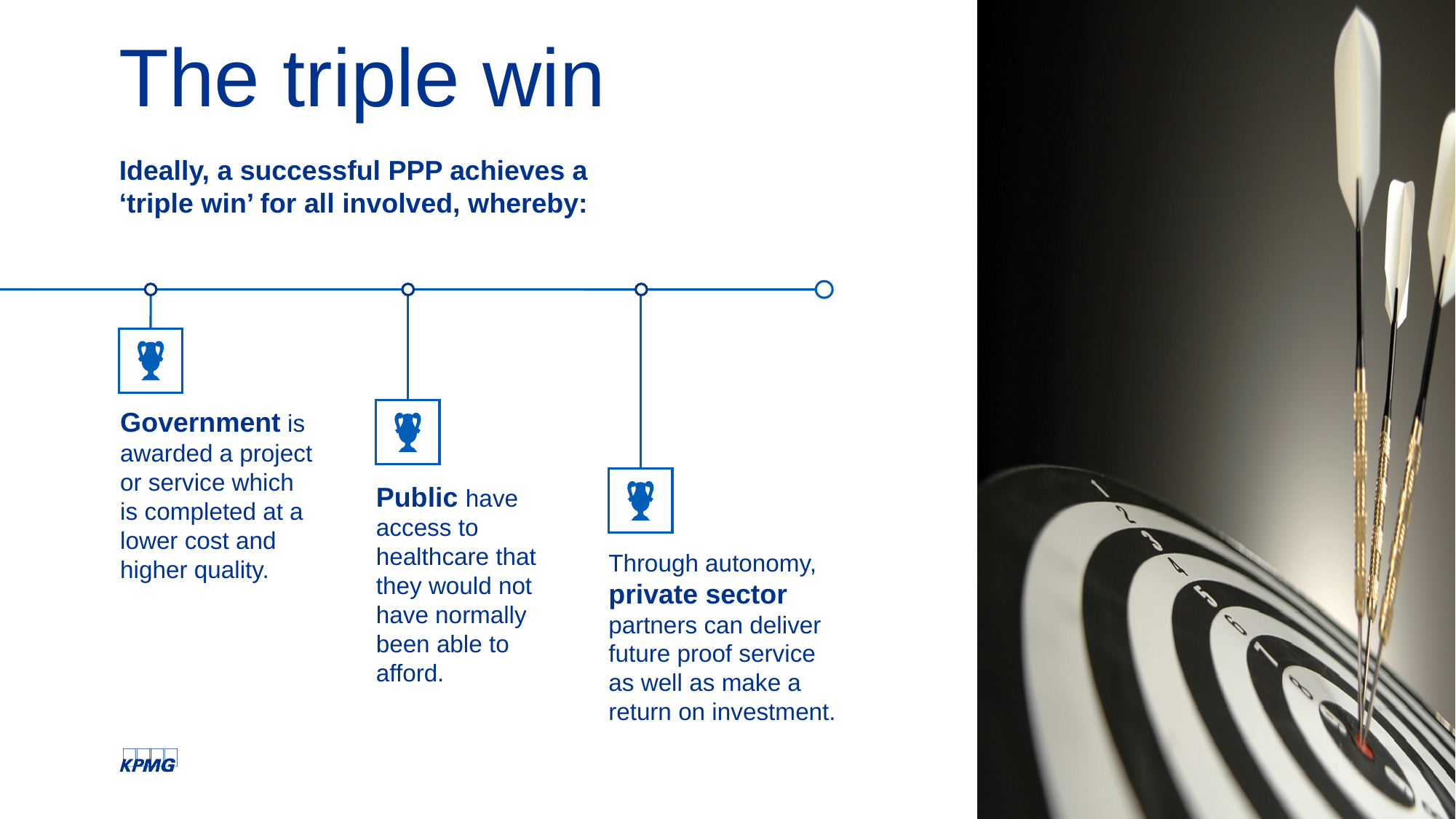

The triple win
Ideally, a successful PPP achieves a ‘triple win’ for all involved, whereby:

Government is awarded a project or service which is completed at a lower cost and higher quality.

Public have access to healthcare that they would not have normally been able to afford.

Through autonomy, private sector partners can deliver future proof service as well as make a return on investment.